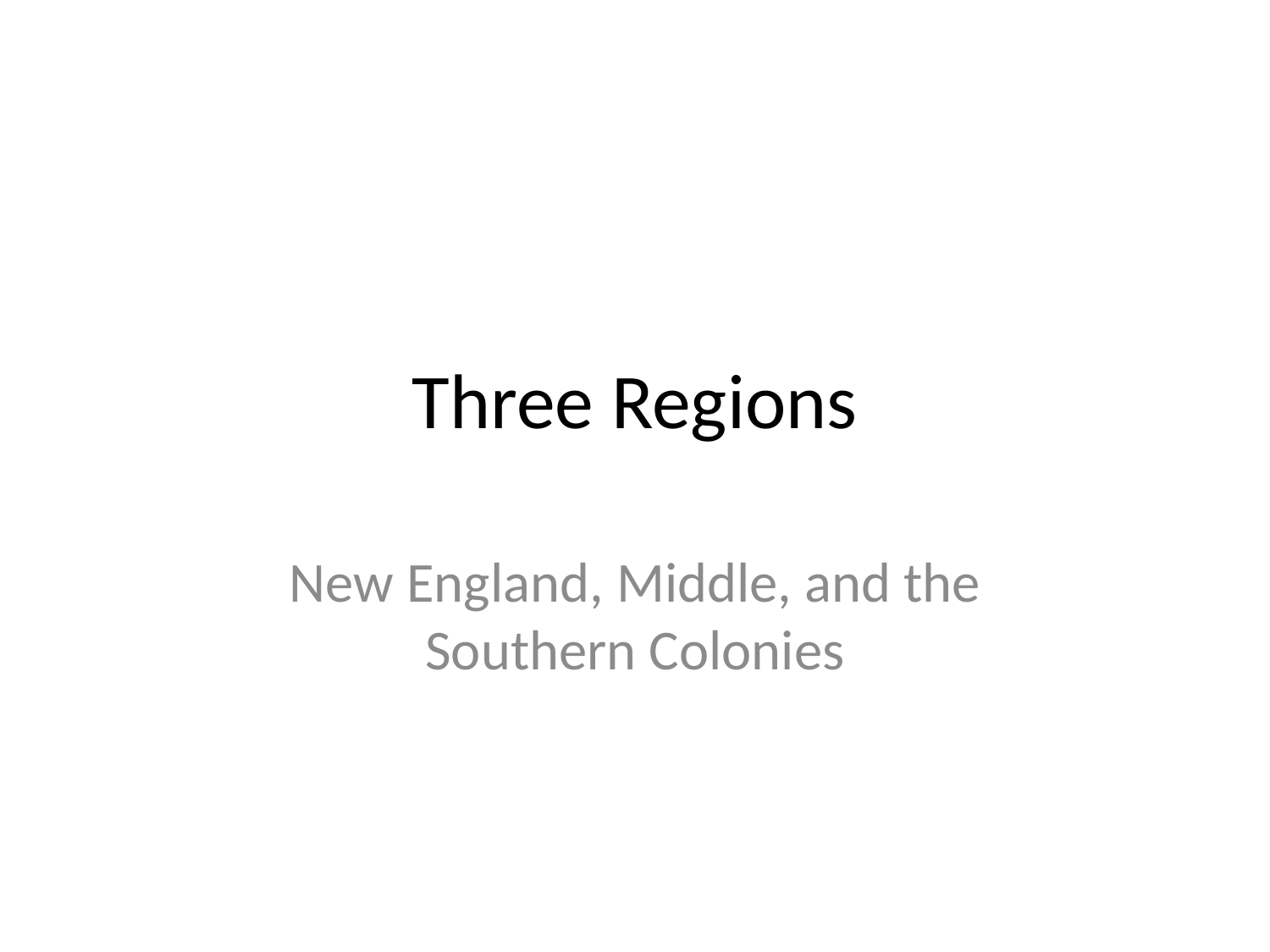

# Three Regions
New England, Middle, and the Southern Colonies